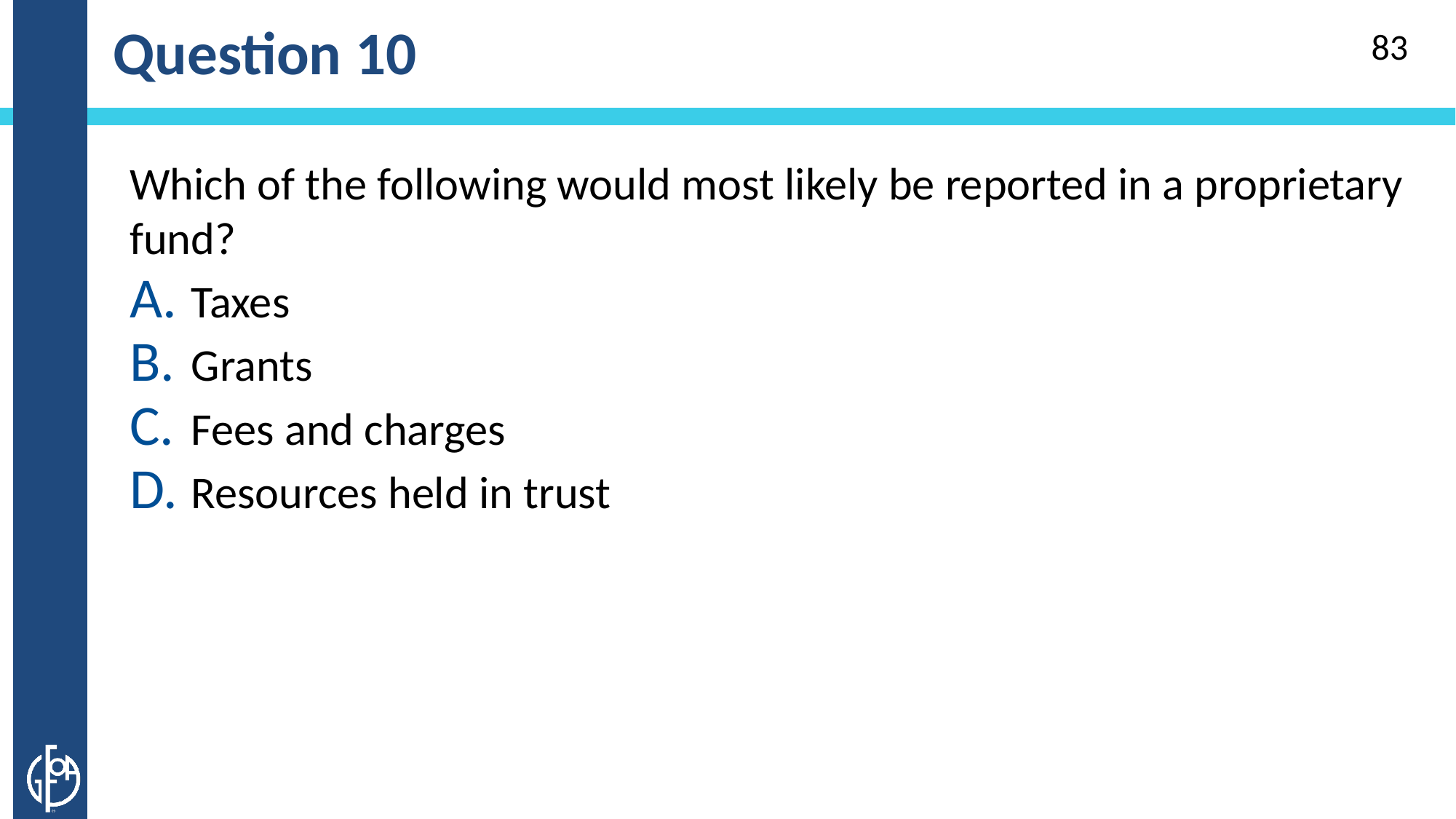

# Question 10
83
Which of the following would most likely be reported in a proprietary fund?
Taxes
Grants
Fees and charges
Resources held in trust